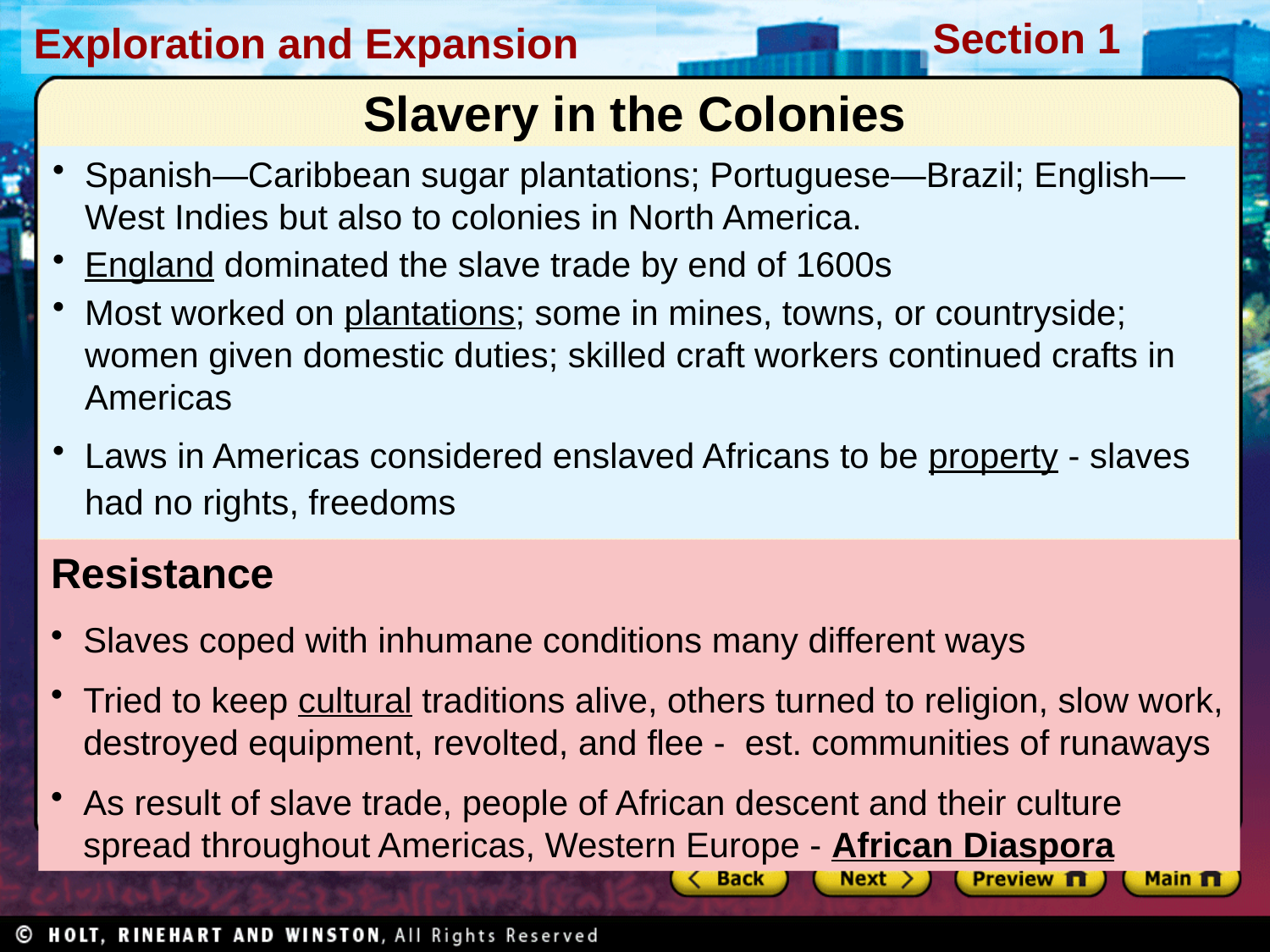

Slavery in the Colonies
Spanish—Caribbean sugar plantations; Portuguese—Brazil; English—West Indies but also to colonies in North America.
England dominated the slave trade by end of 1600s
Most worked on plantations; some in mines, towns, or countryside; women given domestic duties; skilled craft workers continued crafts in Americas
Laws in Americas considered enslaved Africans to be property - slaves had no rights, freedoms
Resistance
Slaves coped with inhumane conditions many different ways
Tried to keep cultural traditions alive, others turned to religion, slow work, destroyed equipment, revolted, and flee -  est. communities of runaways
As result of slave trade, people of African descent and their culture spread throughout Americas, Western Europe - African Diaspora